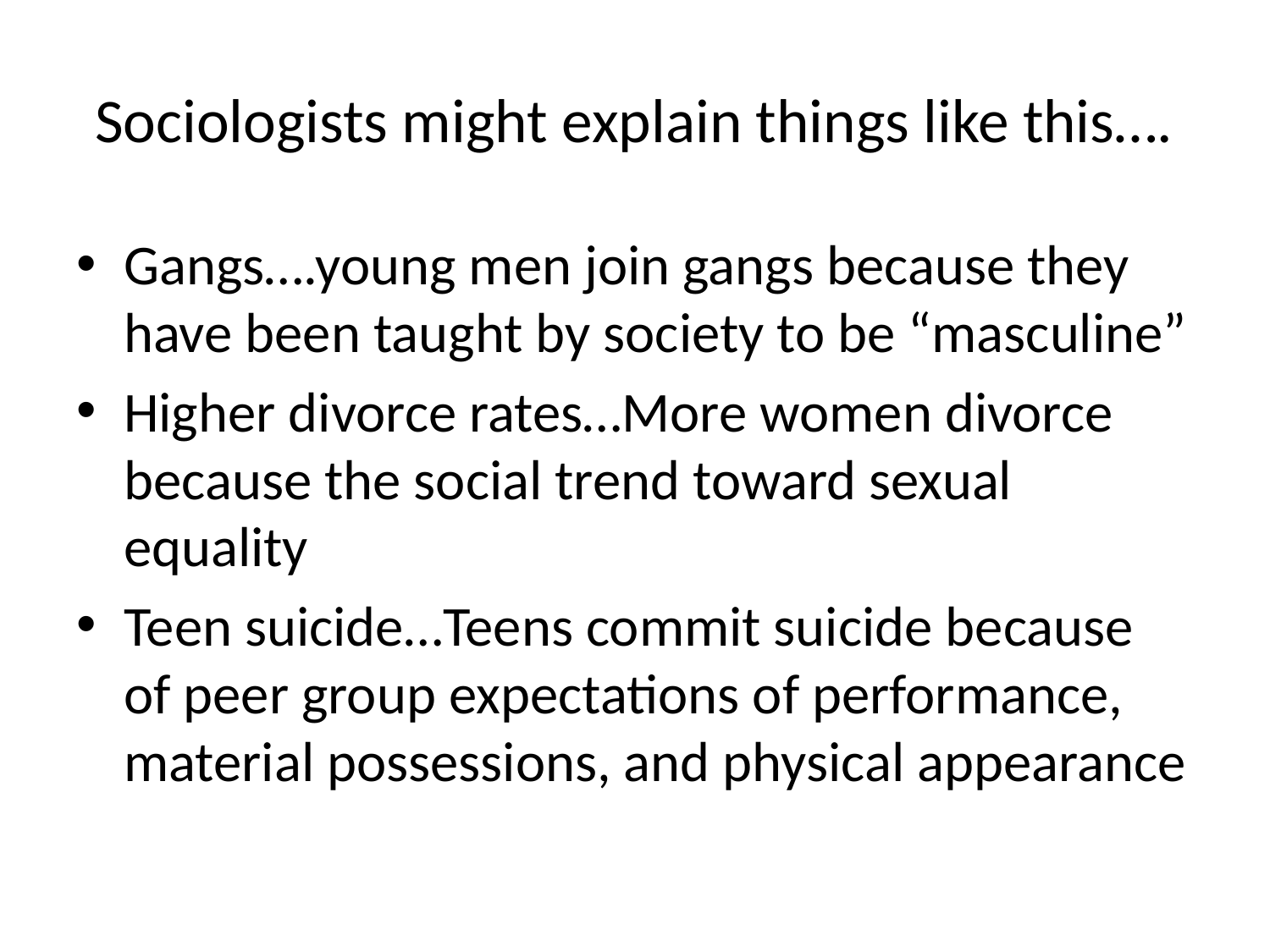

# Sociologists might explain things like this….
Gangs….young men join gangs because they have been taught by society to be “masculine”
Higher divorce rates…More women divorce because the social trend toward sexual equality
Teen suicide…Teens commit suicide because of peer group expectations of performance, material possessions, and physical appearance